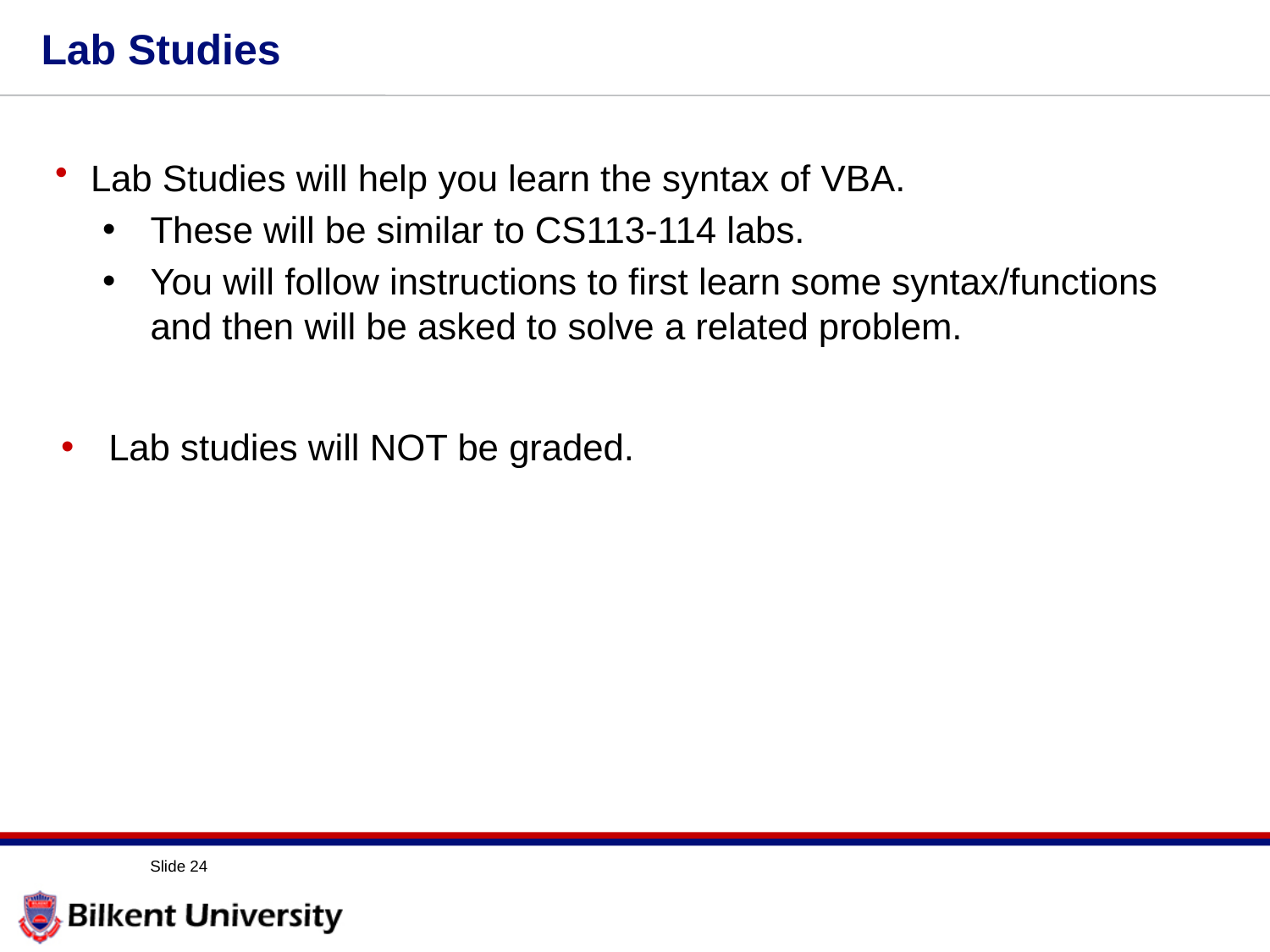

# Lab Studies
Lab Studies will help you learn the syntax of VBA.
These will be similar to CS113-114 labs.
You will follow instructions to first learn some syntax/functions and then will be asked to solve a related problem.

Lab studies will NOT be graded.